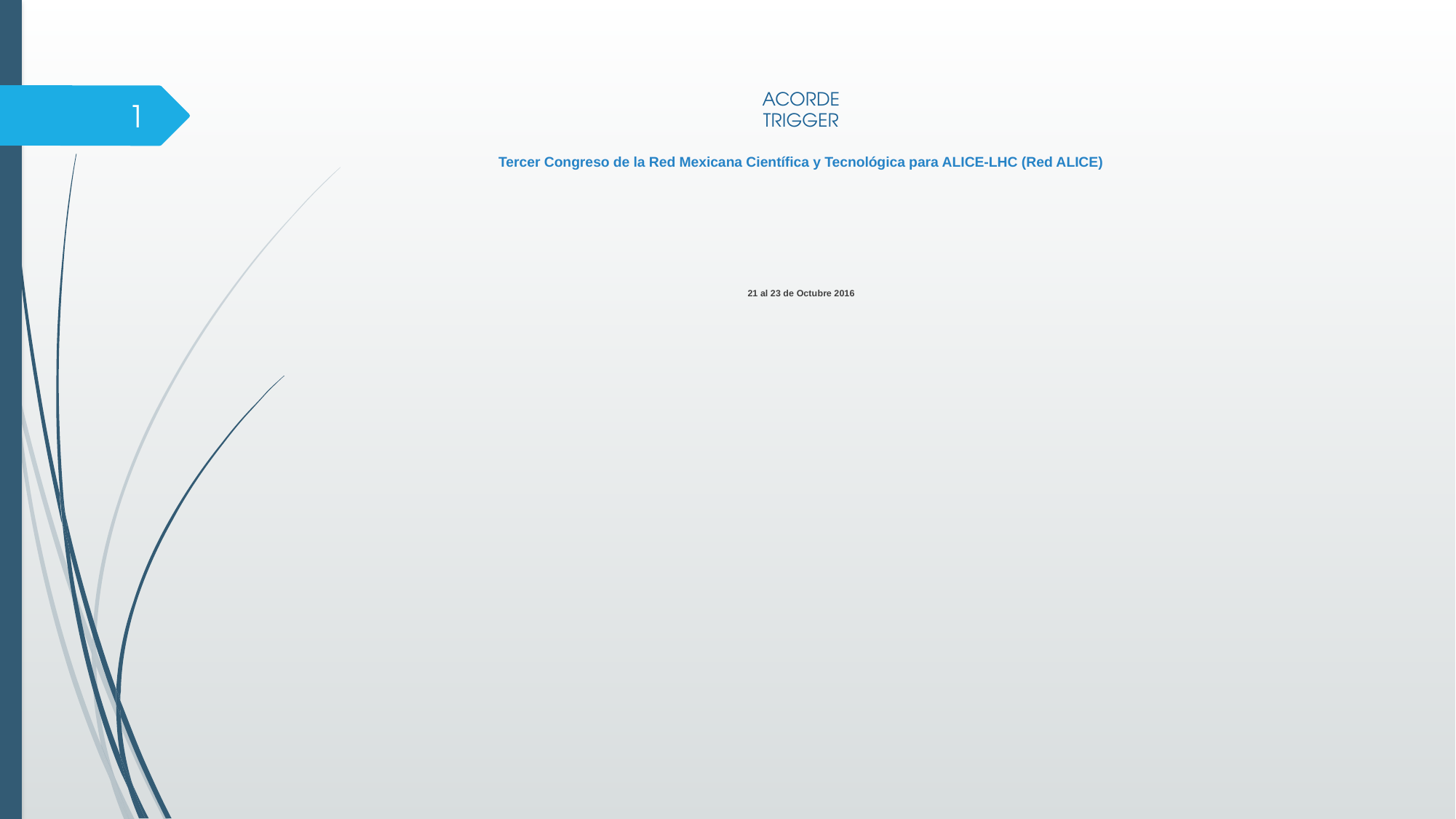

ACORDE
TRIGGER
Tercer Congreso de la Red Mexicana Científica y Tecnológica para ALICE-LHC (Red ALICE)
21 al 23 de Octubre 2016
1